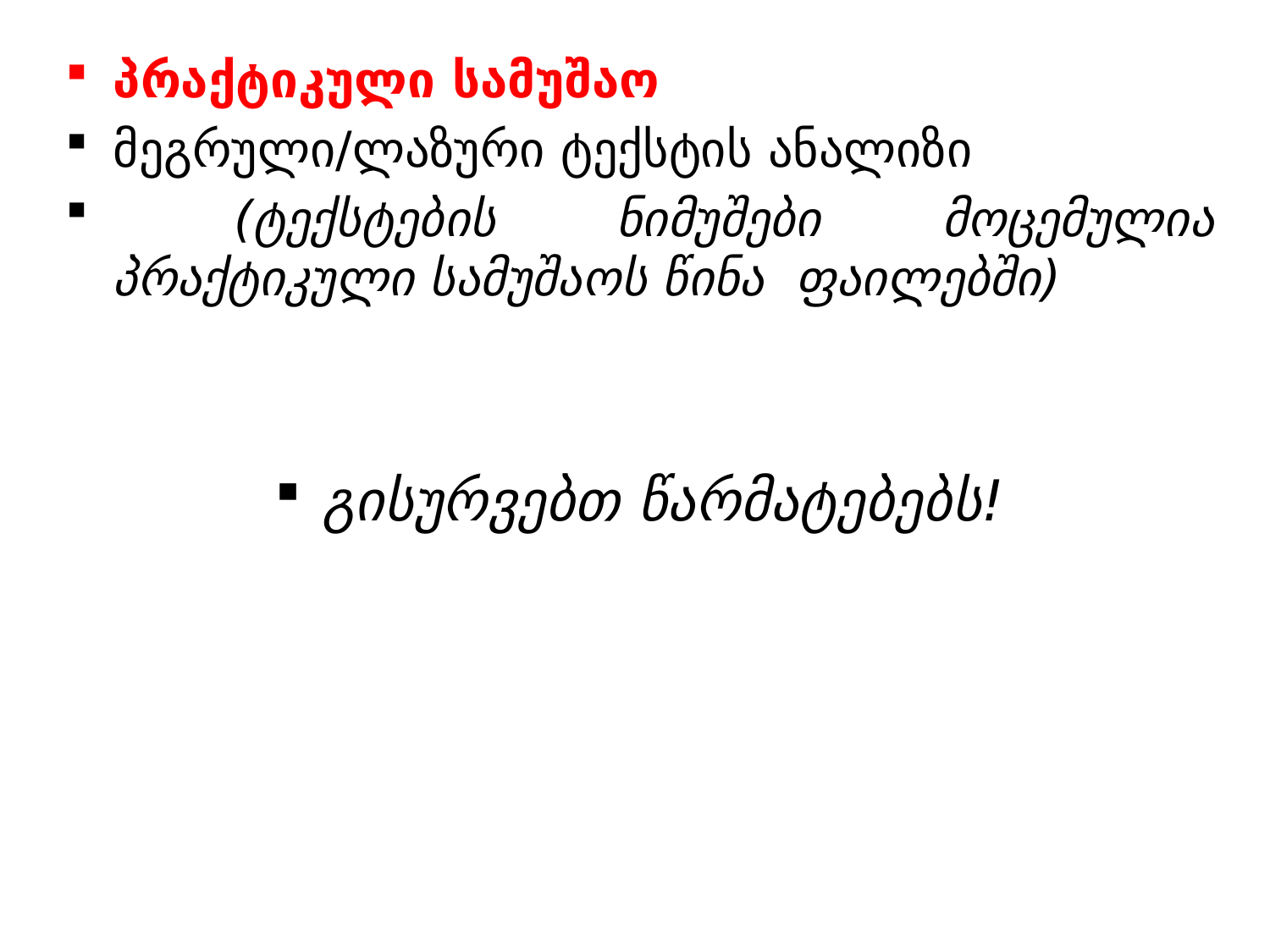

პრაქტიკული სამუშაო
მეგრული/ლაზური ტექსტის ანალიზი
 (ტექსტების ნიმუშები მოცემულია პრაქტიკული სამუშაოს წინა  ფაილებში)

გისურვებთ წარმატებებს!